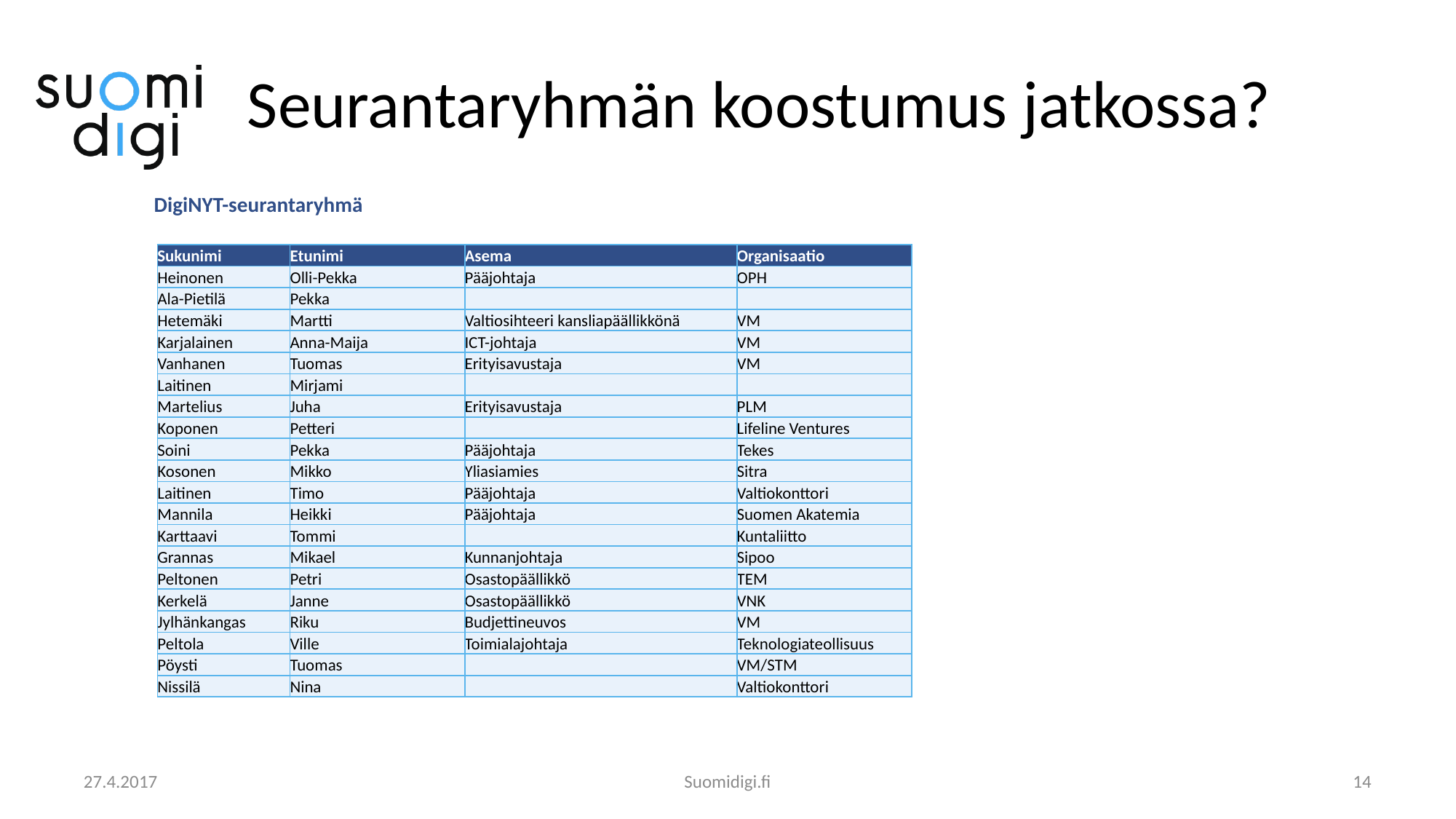

# Seurantaryhmän koostumus jatkossa?
DigiNYT-seurantaryhmä
| Sukunimi | Etunimi | Asema | Organisaatio |
| --- | --- | --- | --- |
| Heinonen | Olli-Pekka | Pääjohtaja | OPH |
| Ala-Pietilä | Pekka |  |  |
| Hetemäki | Martti | Valtiosihteeri kansliapäällikkönä | VM |
| Karjalainen | Anna-Maija | ICT-johtaja | VM |
| Vanhanen | Tuomas | Erityisavustaja | VM |
| Laitinen | Mirjami |  |  |
| Martelius | Juha | Erityisavustaja | PLM |
| Koponen | Petteri |  | Lifeline Ventures |
| Soini | Pekka | Pääjohtaja | Tekes |
| Kosonen | Mikko | Yliasiamies | Sitra |
| Laitinen | Timo | Pääjohtaja | Valtiokonttori |
| Mannila | Heikki | Pääjohtaja | Suomen Akatemia |
| Karttaavi | Tommi |  | Kuntaliitto |
| Grannas | Mikael | Kunnanjohtaja | Sipoo |
| Peltonen | Petri | Osastopäällikkö | TEM |
| Kerkelä | Janne | Osastopäällikkö | VNK |
| Jylhänkangas | Riku | Budjettineuvos | VM |
| Peltola | Ville | Toimialajohtaja | Teknologiateollisuus |
| Pöysti | Tuomas |  | VM/STM |
| Nissilä | Nina |  | Valtiokonttori |
27.4.2017
Suomidigi.fi
14